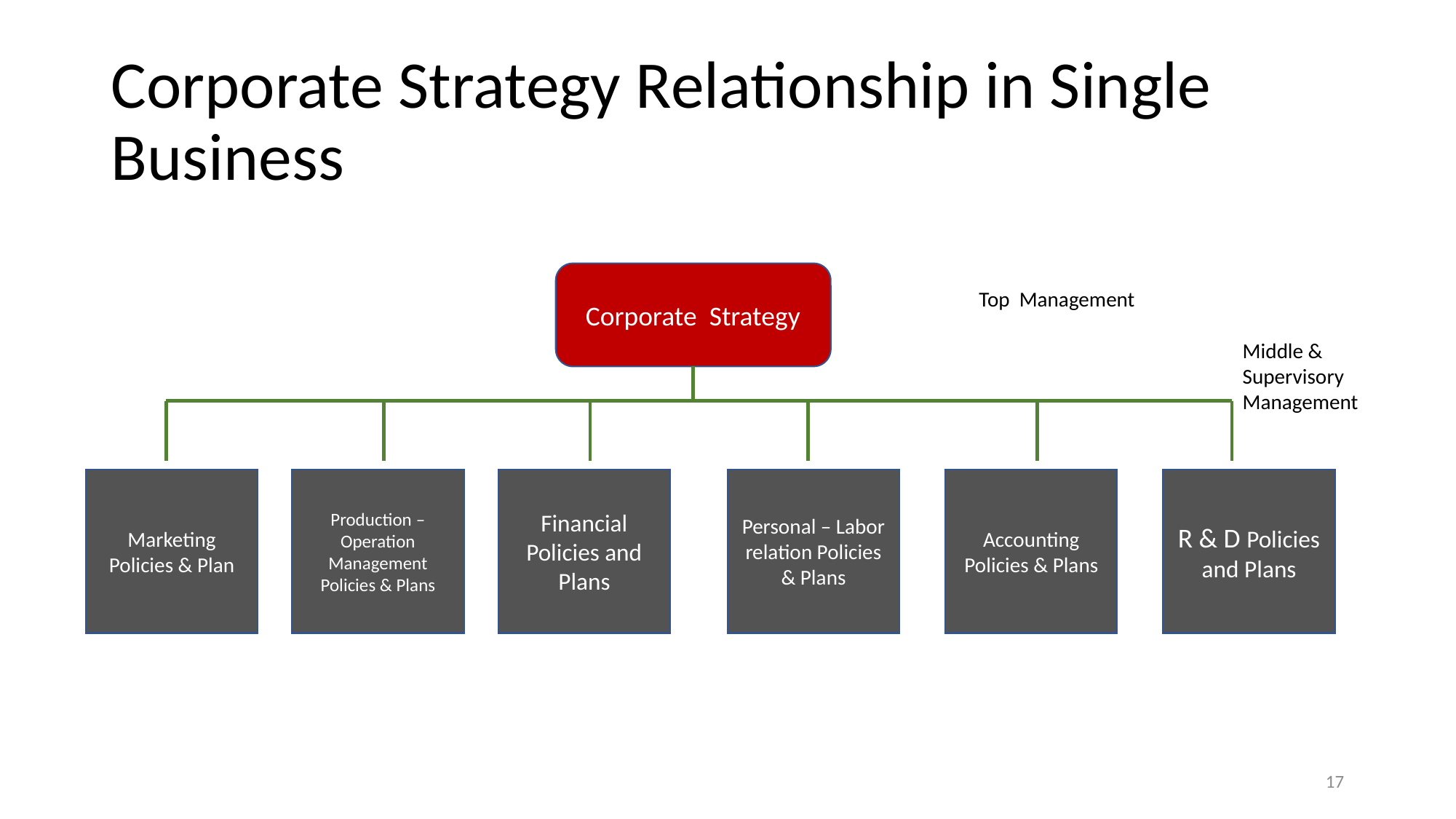

# Corporate Strategy Relationship in Single Business

Corporate  Strategy
Top  Management
Middle & Supervisory Management
Marketing Policies & Plan
Production – Operation Management Policies & Plans
Financial Policies and Plans
Personal – Labor relation Policies & Plans
Accounting Policies & Plans
R & D Policies and Plans
17